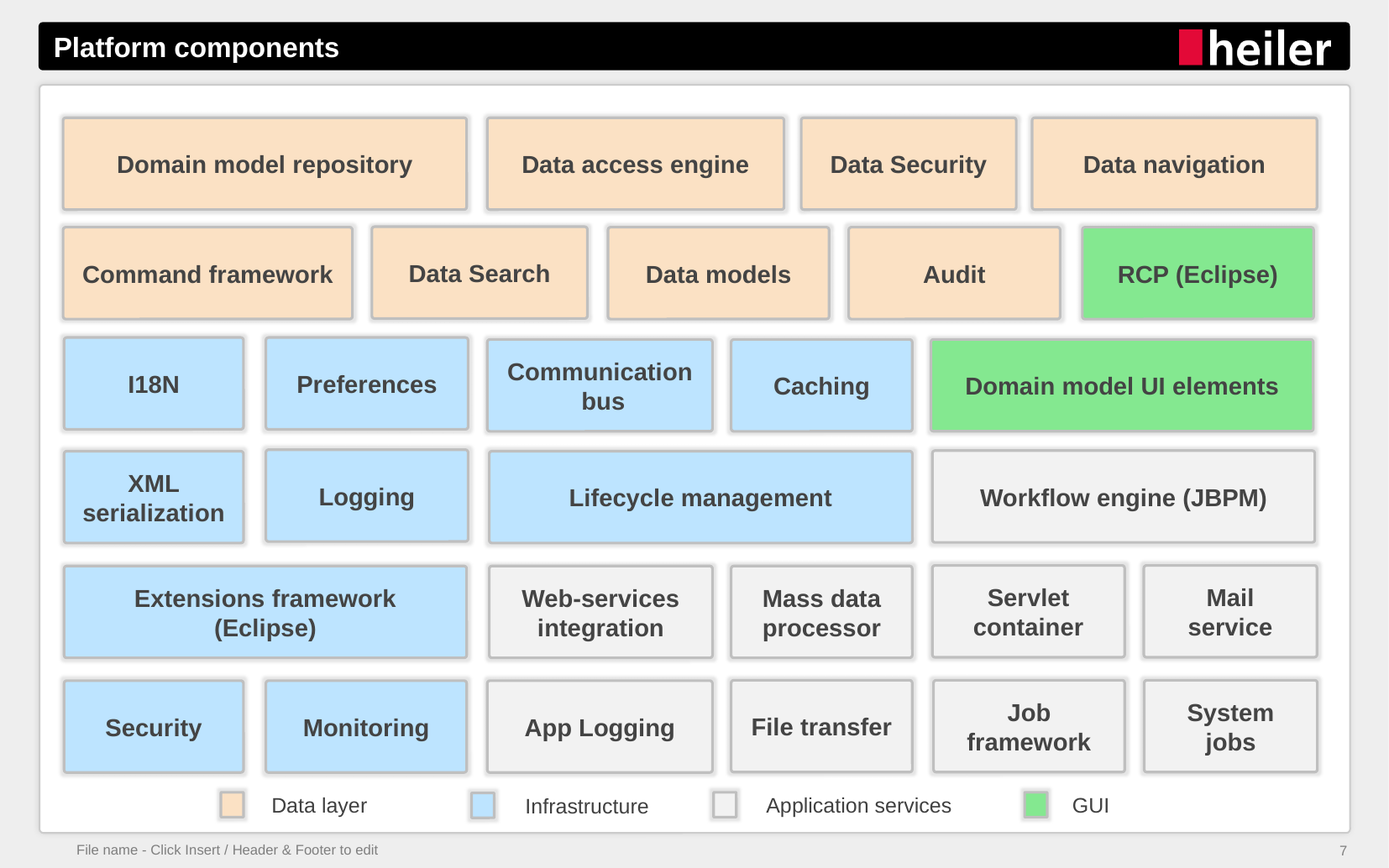

# Platform components
Data Security
Domain model repository
Data access engine
Data navigation
Data Search
Command framework
Data models
Audit
RCP (Eclipse)
Preferences
I18N
Domain model UI elements
Communication  bus
Caching
Logging
Workflow engine (JBPM)
XML serialization
Lifecycle management
Servlet container
Mail service
Extensions framework (Eclipse)
Web-services integration
Mass data processor
File transfer
Job framework
System jobs
Security
Monitoring
App Logging
GUI

Data layer

Application services

Infrastructure

File name - Click Insert / Header & Footer to edit